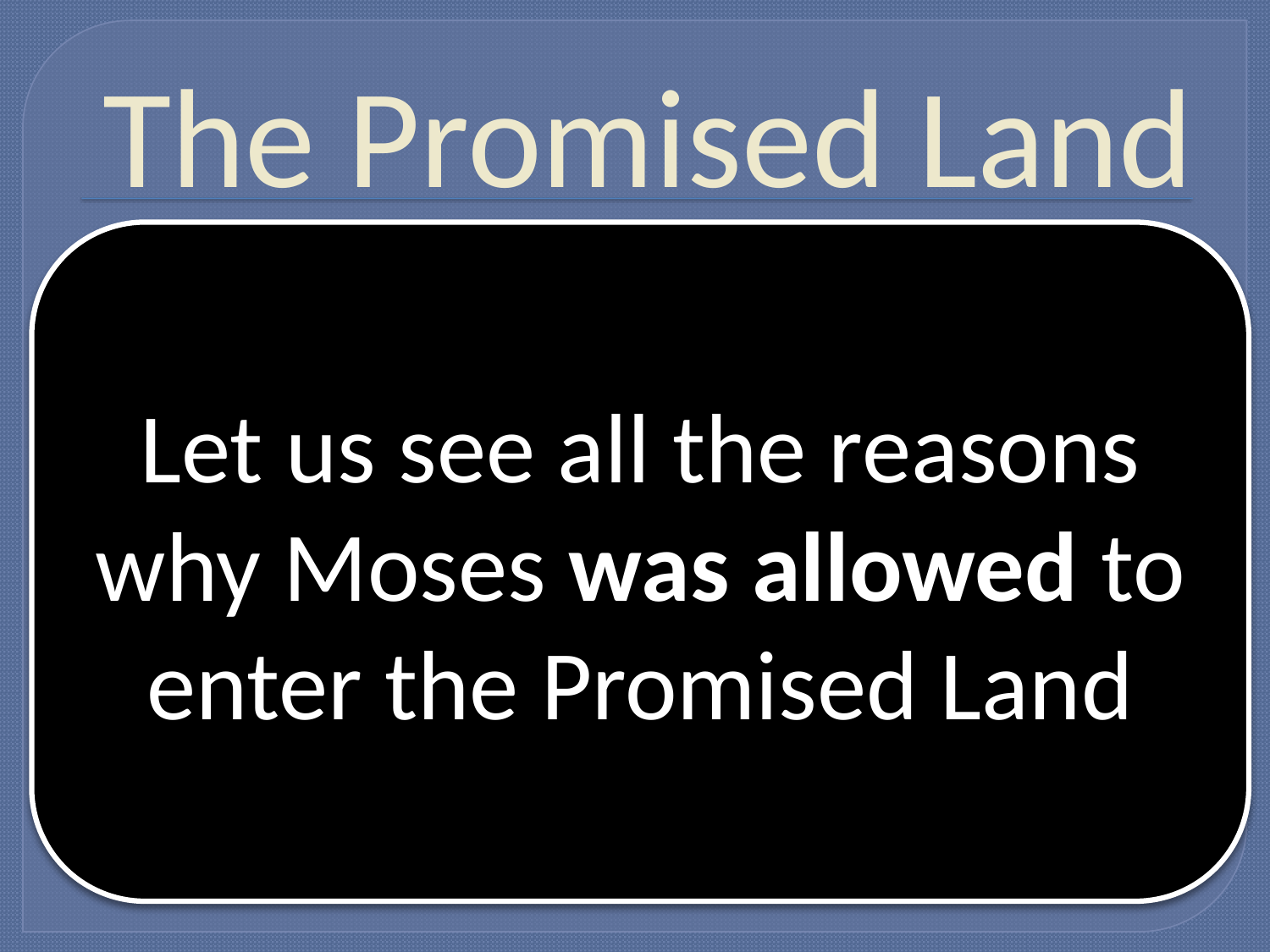

# The Promised Land
1 Corinthians 10:1-11
Canaan was a fore-shadow of heaven

The Israelites lost their entrance

Could Moses lose it as well?
Numbers 20:1-11
Let us see all the reasons why Moses was allowed to enter the Promised Land